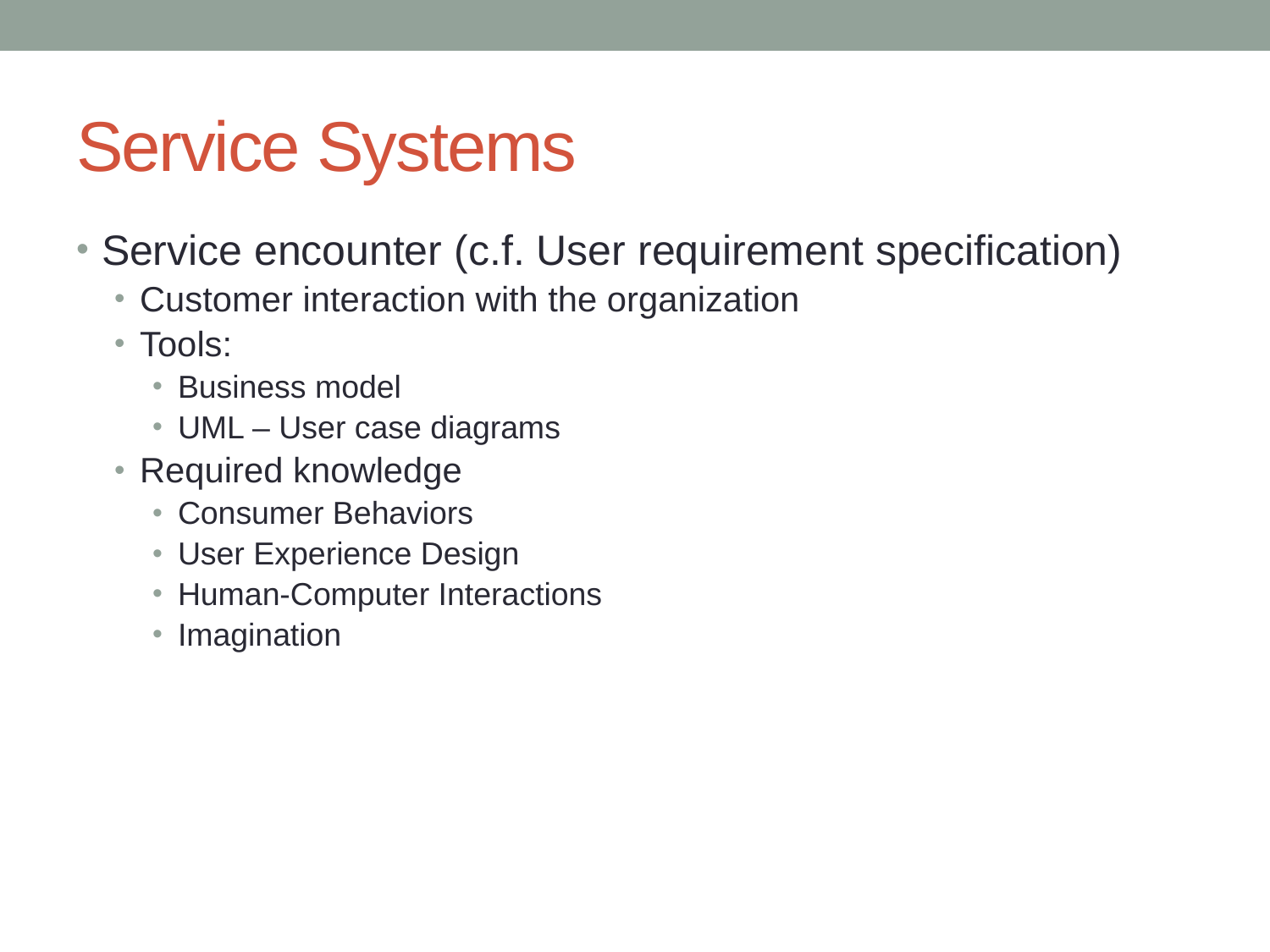

# Service Systems
Service encounter (c.f. User requirement specification)
Customer interaction with the organization
Tools:
Business model
UML – User case diagrams
Required knowledge
Consumer Behaviors
User Experience Design
Human-Computer Interactions
Imagination